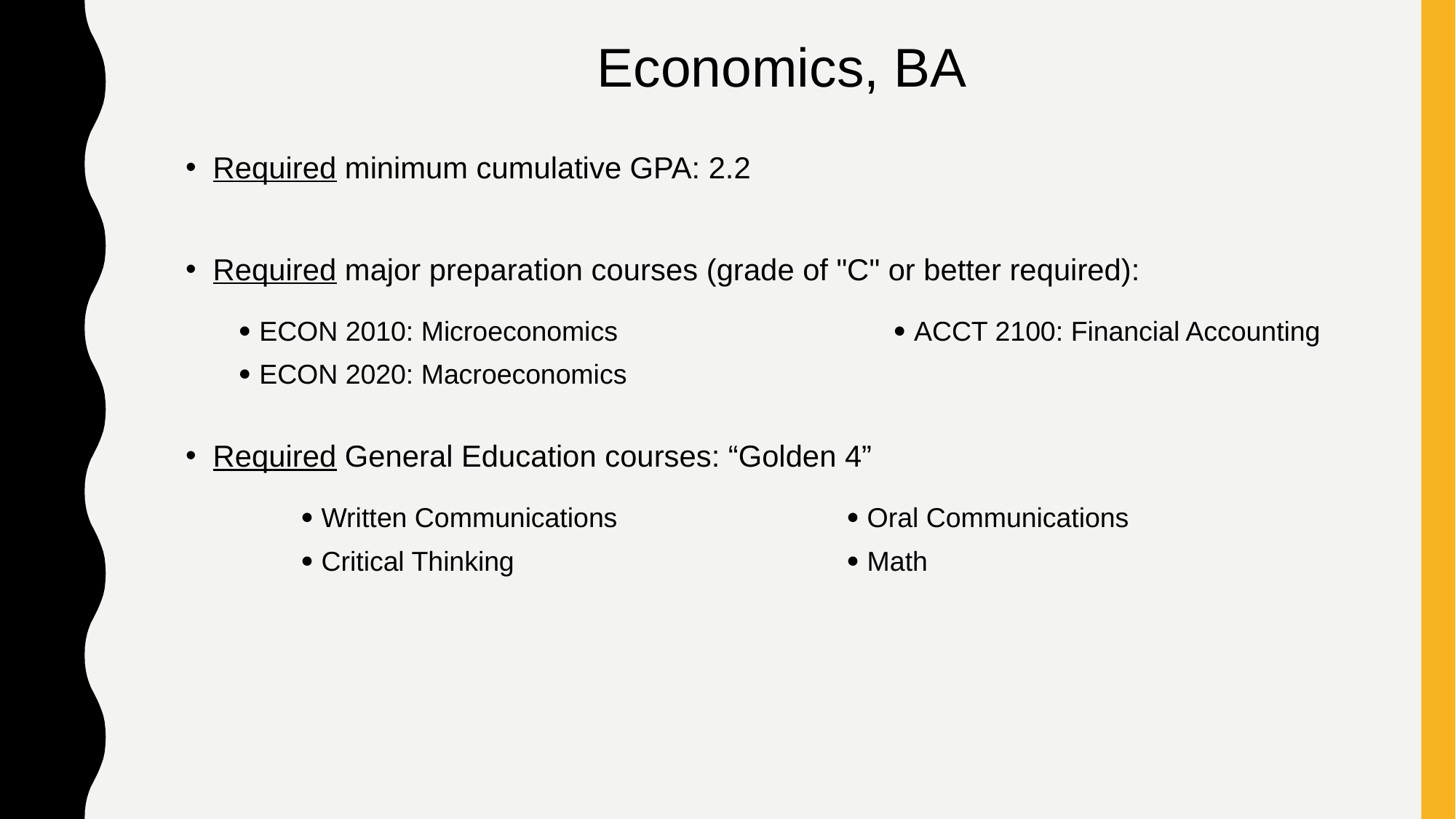

Economics, BA
Required minimum cumulative GPA: 2.2
Required major preparation courses (grade of "C" or better required):
• ECON 2010: Microeconomics		 	• ACCT 2100: Financial Accounting
• ECON 2020: Macroeconomics
Required General Education courses: “Golden 4”
	 • Written Communications			 • Oral Communications
	 • Critical Thinking			 • Math